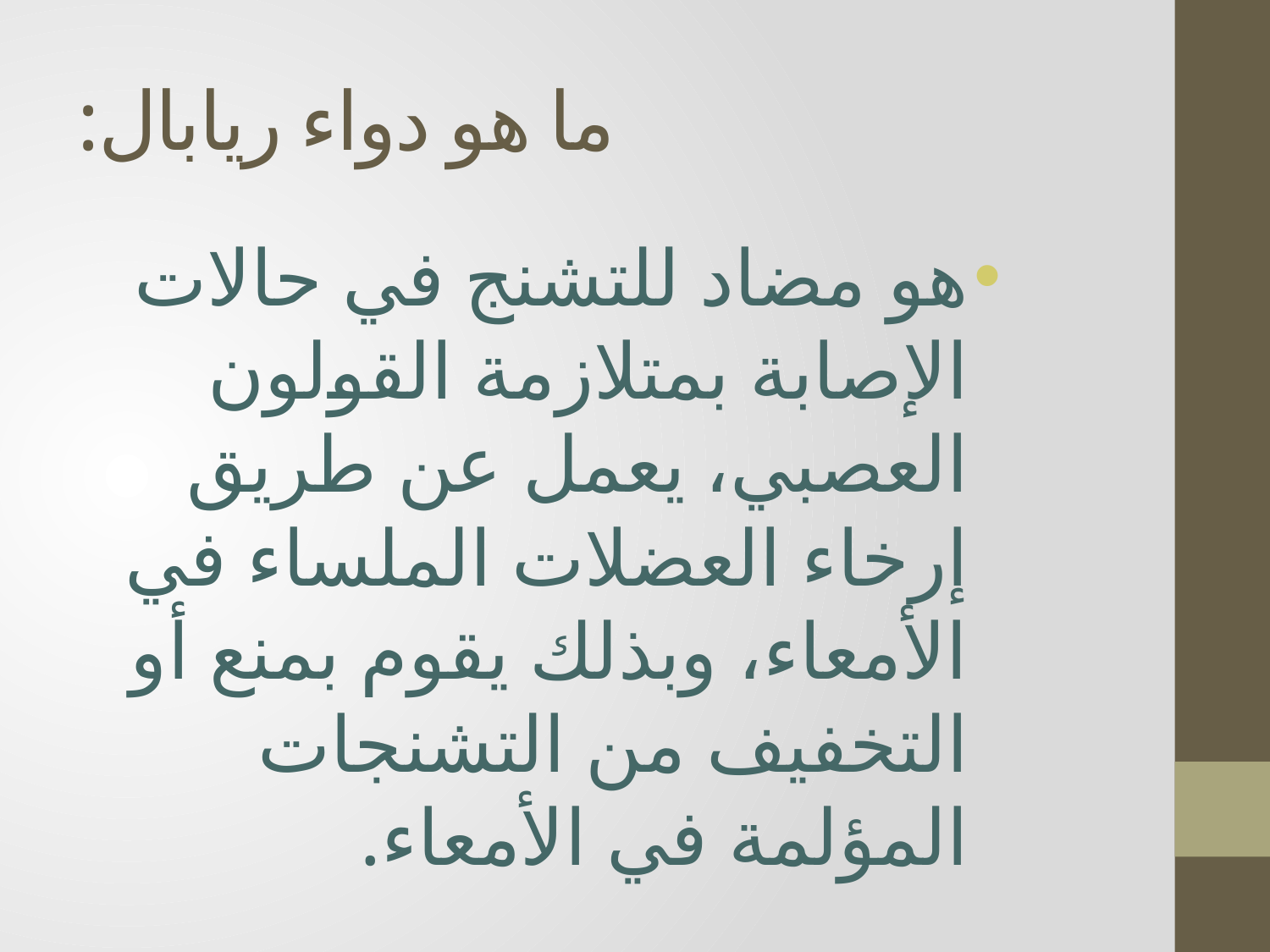

# ما هو دواء ريابال:
هو مضاد للتشنج في حالات الإصابة بمتلازمة القولون العصبي، يعمل عن طريق إرخاء العضلات الملساء في الأمعاء، وبذلك يقوم بمنع أو التخفيف من التشنجات المؤلمة في الأمعاء.